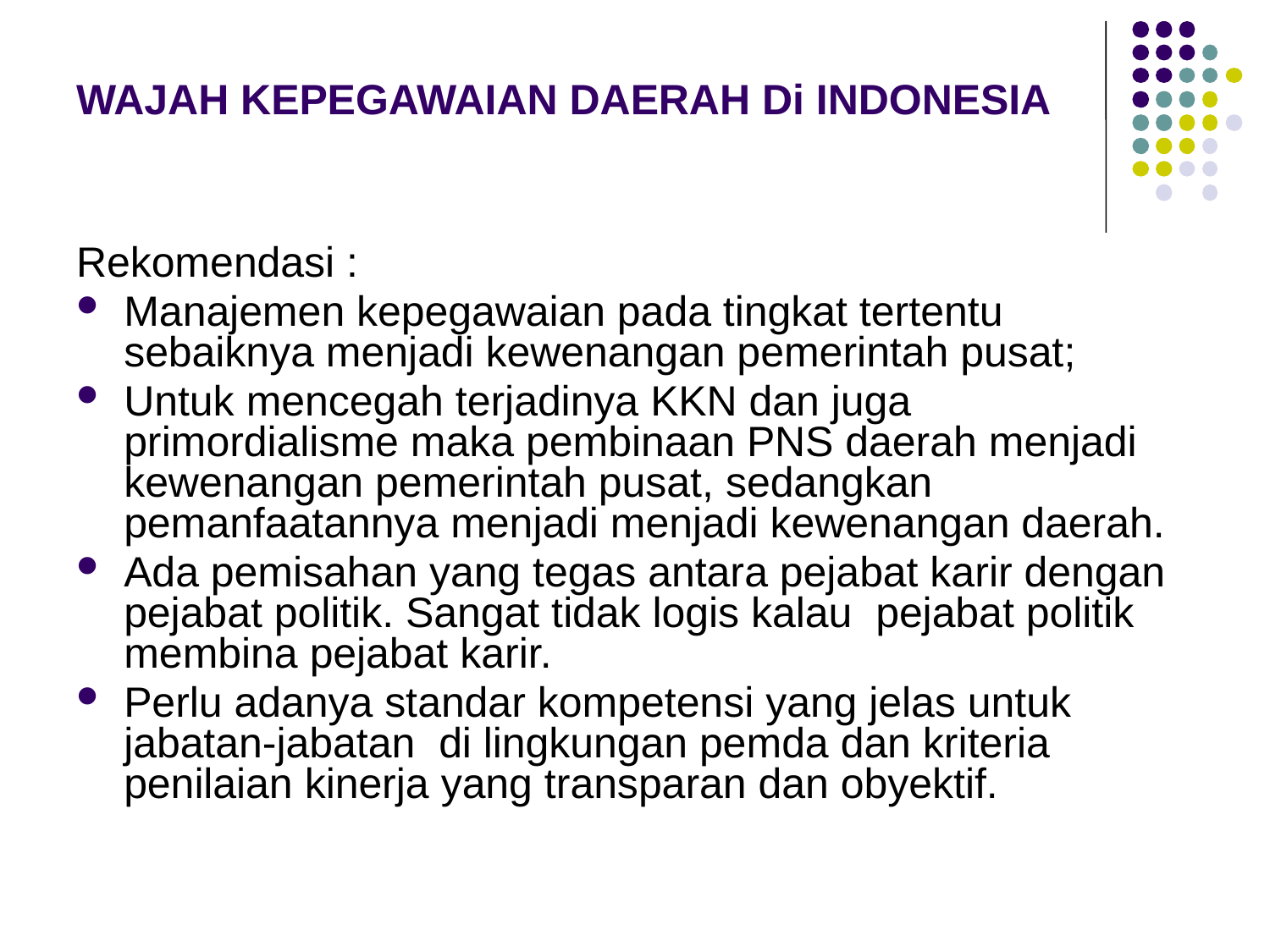

# WAJAH KEPEGAWAIAN DAERAH Di INDONESIA
Rekomendasi :
Manajemen kepegawaian pada tingkat tertentu sebaiknya menjadi kewenangan pemerintah pusat;
Untuk mencegah terjadinya KKN dan juga primordialisme maka pembinaan PNS daerah menjadi kewenangan pemerintah pusat, sedangkan pemanfaatannya menjadi menjadi kewenangan daerah.
Ada pemisahan yang tegas antara pejabat karir dengan pejabat politik. Sangat tidak logis kalau  pejabat politik membina pejabat karir.
Perlu adanya standar kompetensi yang jelas untuk jabatan-jabatan  di lingkungan pemda dan kriteria penilaian kinerja yang transparan dan obyektif.